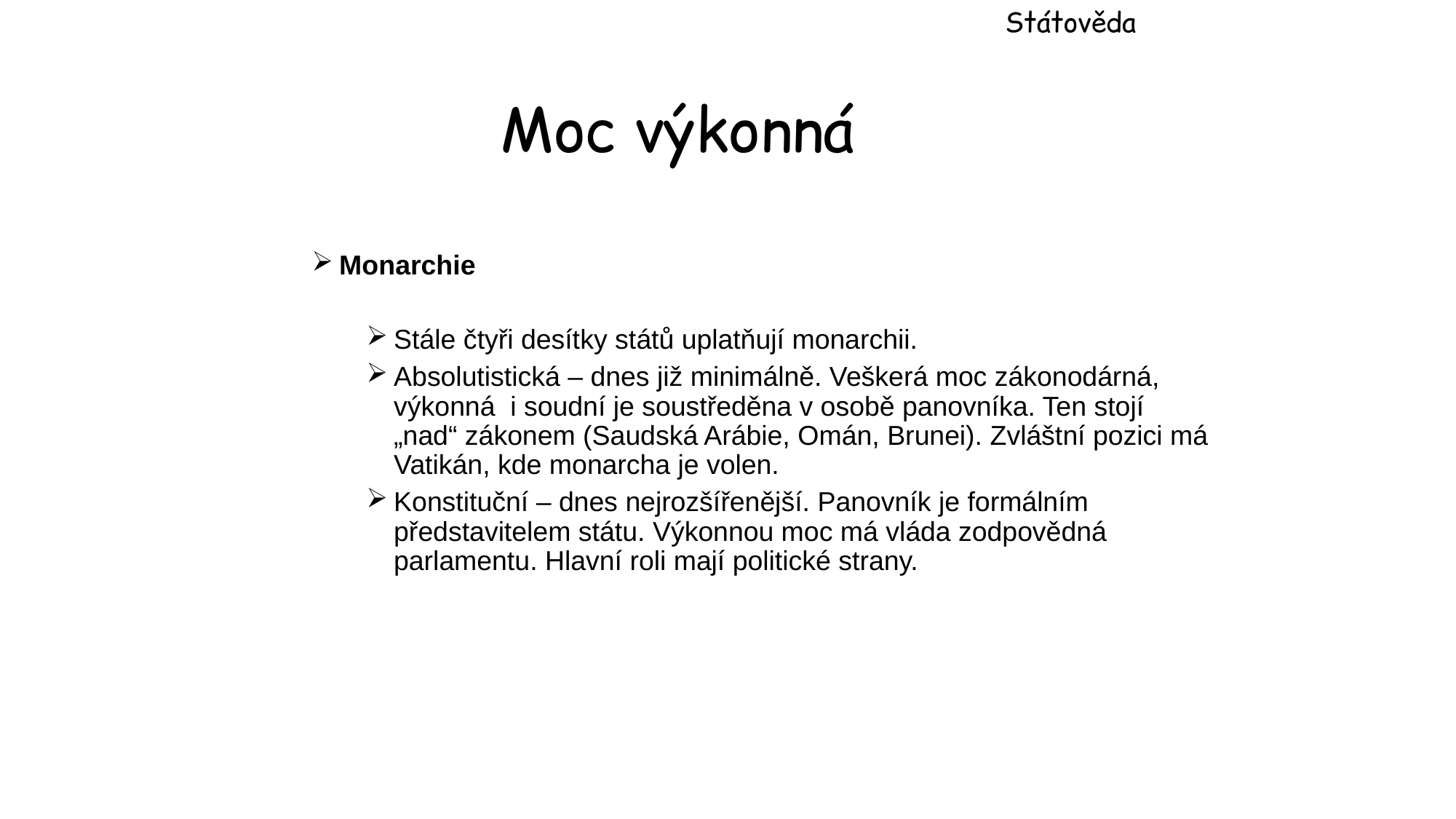

Státověda

# Moc výkonná
Monarchie

Stále čtyři desítky států uplatňují monarchii.
Absolutistická – dnes již minimálně. Veškerá moc zákonodárná, výkonná  i soudní je soustředěna v osobě panovníka. Ten stojí „nad“ zákonem (Saudská Arábie, Omán, Brunei). Zvláštní pozici má Vatikán, kde monarcha je volen.
Konstituční – dnes nejrozšířenější. Panovník je formálním představitelem státu. Výkonnou moc má vláda zodpovědná parlamentu. Hlavní roli mají politické strany.